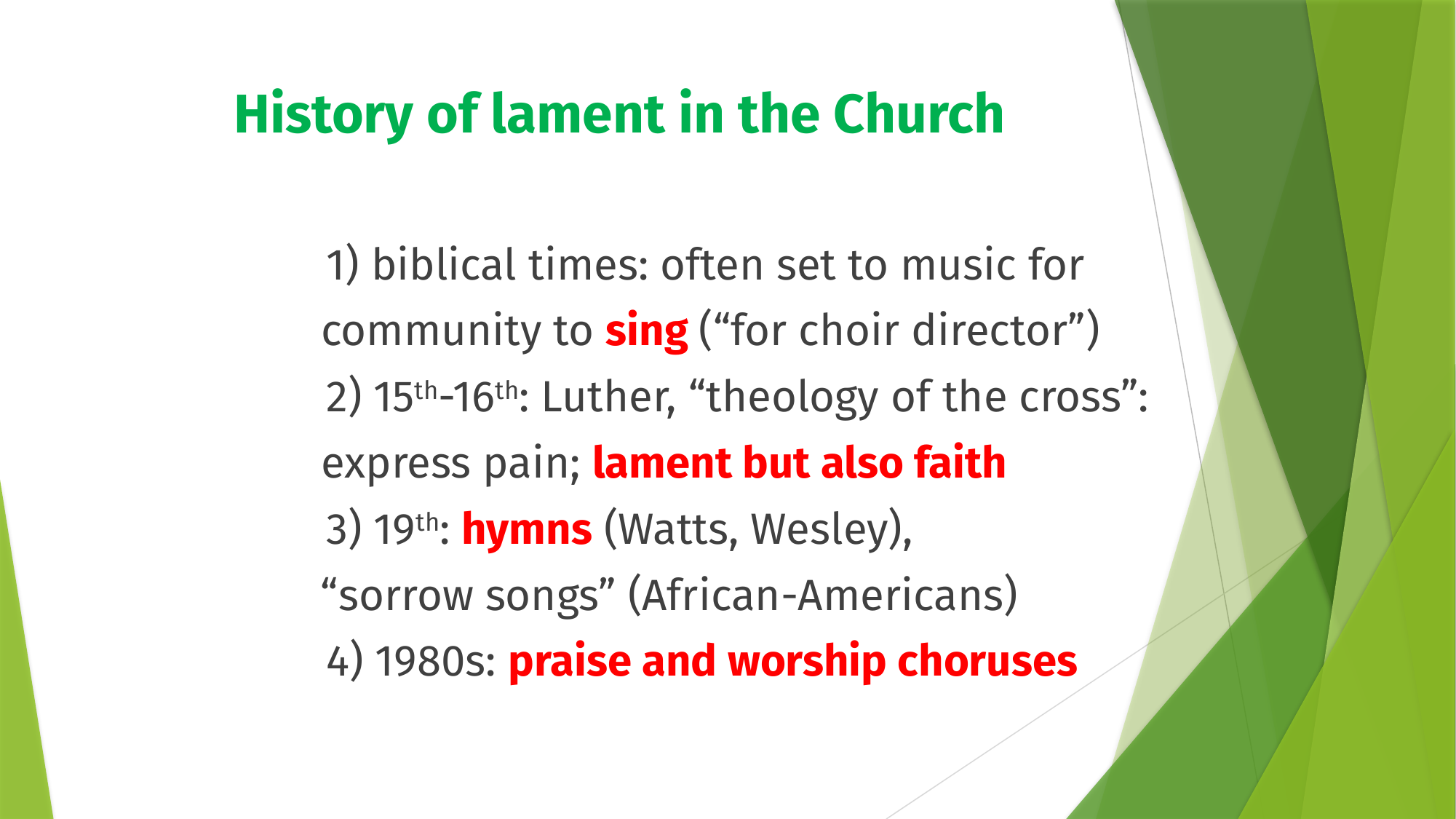

# History of lament in the Church
	1) biblical times: often set to music for
        community to sing (“for choir director”)
	2) 15th-16th: Luther, “theology of the cross”:
        express pain; lament but also faith
	3) 19th: hymns (Watts, Wesley),
        “sorrow songs” (African-Americans)
	4) 1980s: praise and worship choruses